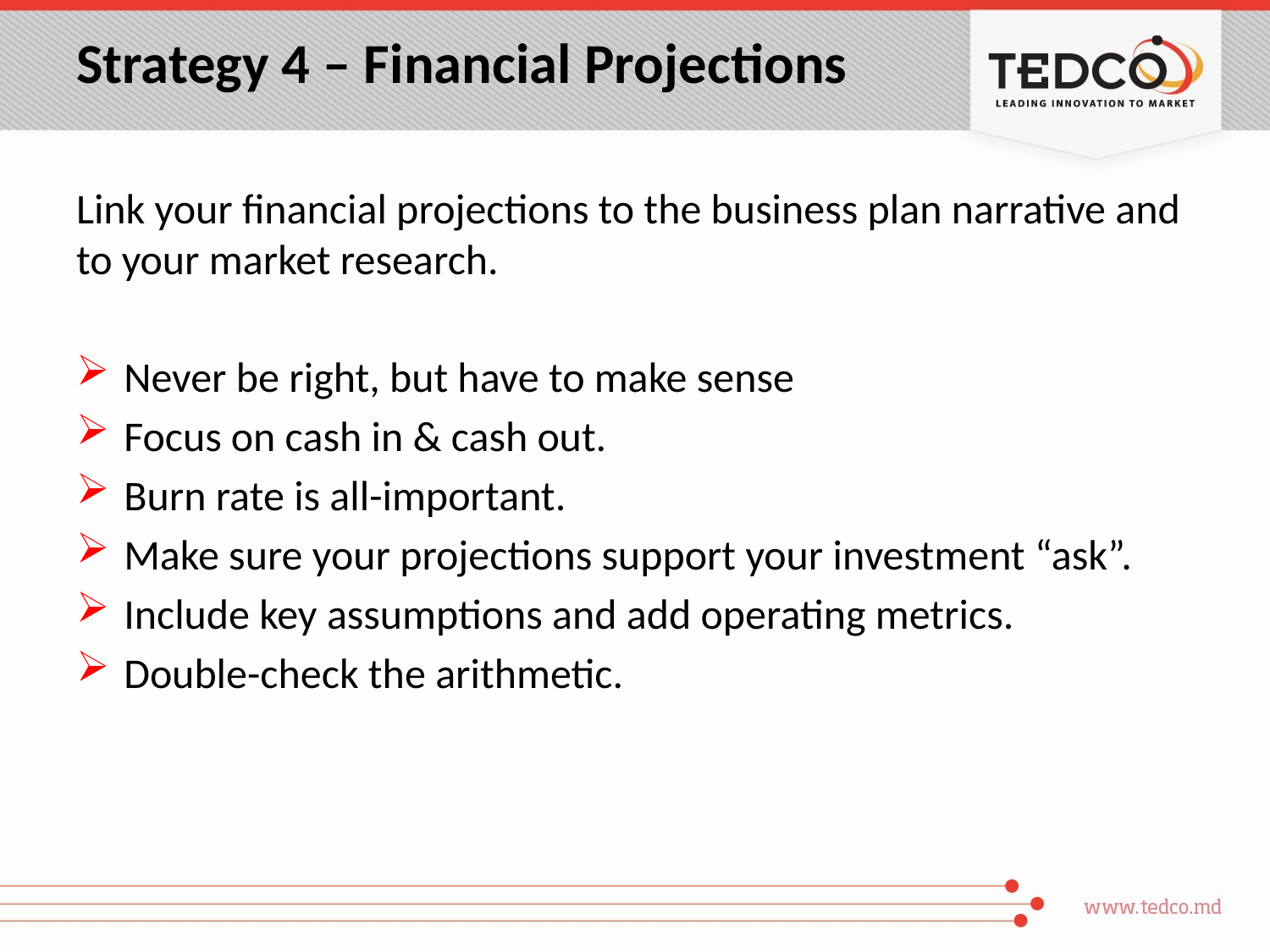

# Strategy 4 – Financial Projections
Link your financial projections to the business plan narrative and to your market research.

Never be right, but have to make sense
Focus on cash in & cash out.
Burn rate is all-important.
Make sure your projections support your investment “ask”.
Include key assumptions and add operating metrics.
Double-check the arithmetic.